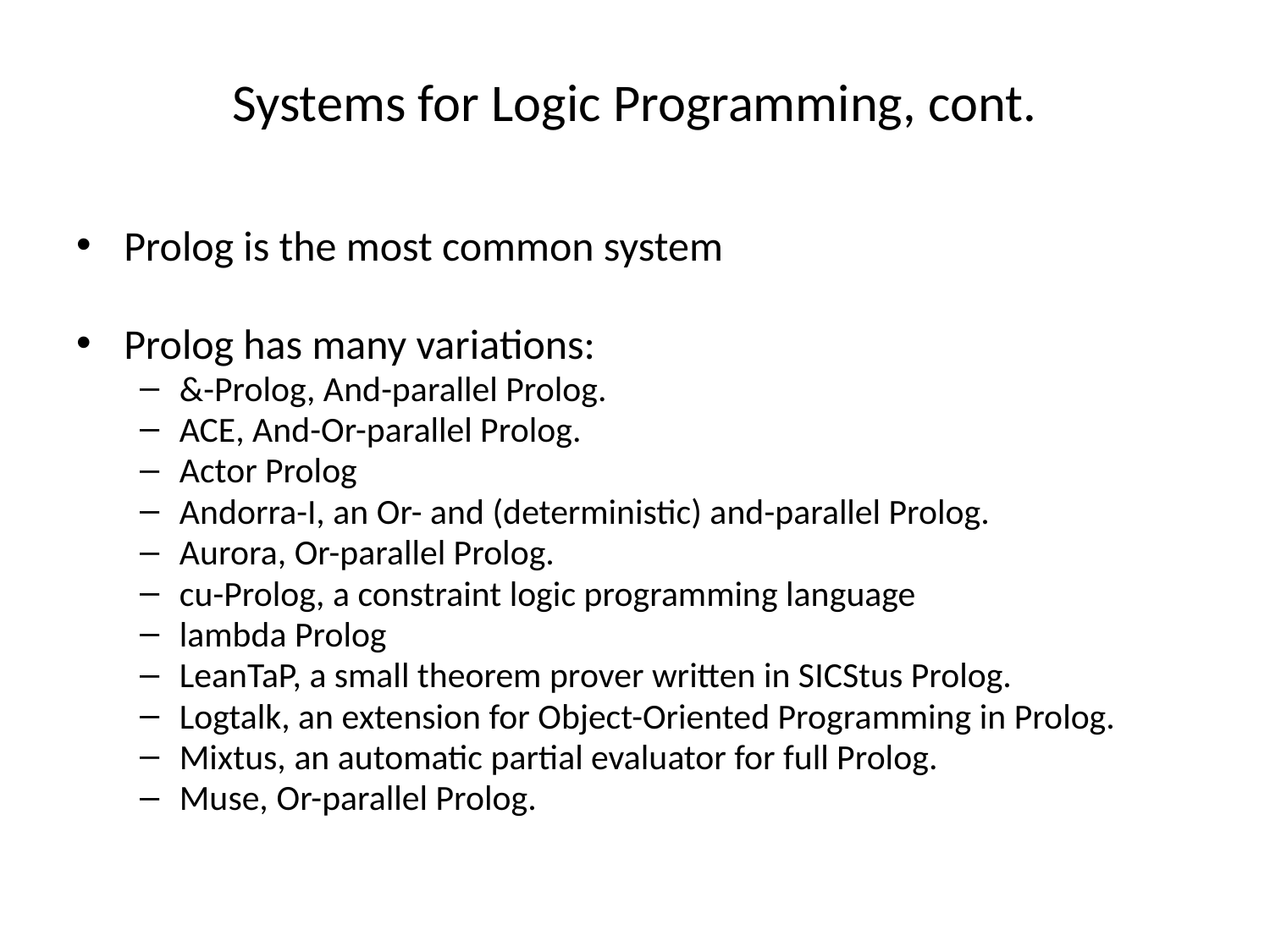

# Systems for Logic Programming, cont.
Prolog is the most common system

Prolog has many variations:
&-Prolog, And-parallel Prolog.
ACE, And-Or-parallel Prolog.
Actor Prolog
Andorra-I, an Or- and (deterministic) and-parallel Prolog.
Aurora, Or-parallel Prolog.
cu-Prolog, a constraint logic programming language
lambda Prolog
LeanTaP, a small theorem prover written in SICStus Prolog.
Logtalk, an extension for Object-Oriented Programming in Prolog.
Mixtus, an automatic partial evaluator for full Prolog.
Muse, Or-parallel Prolog.